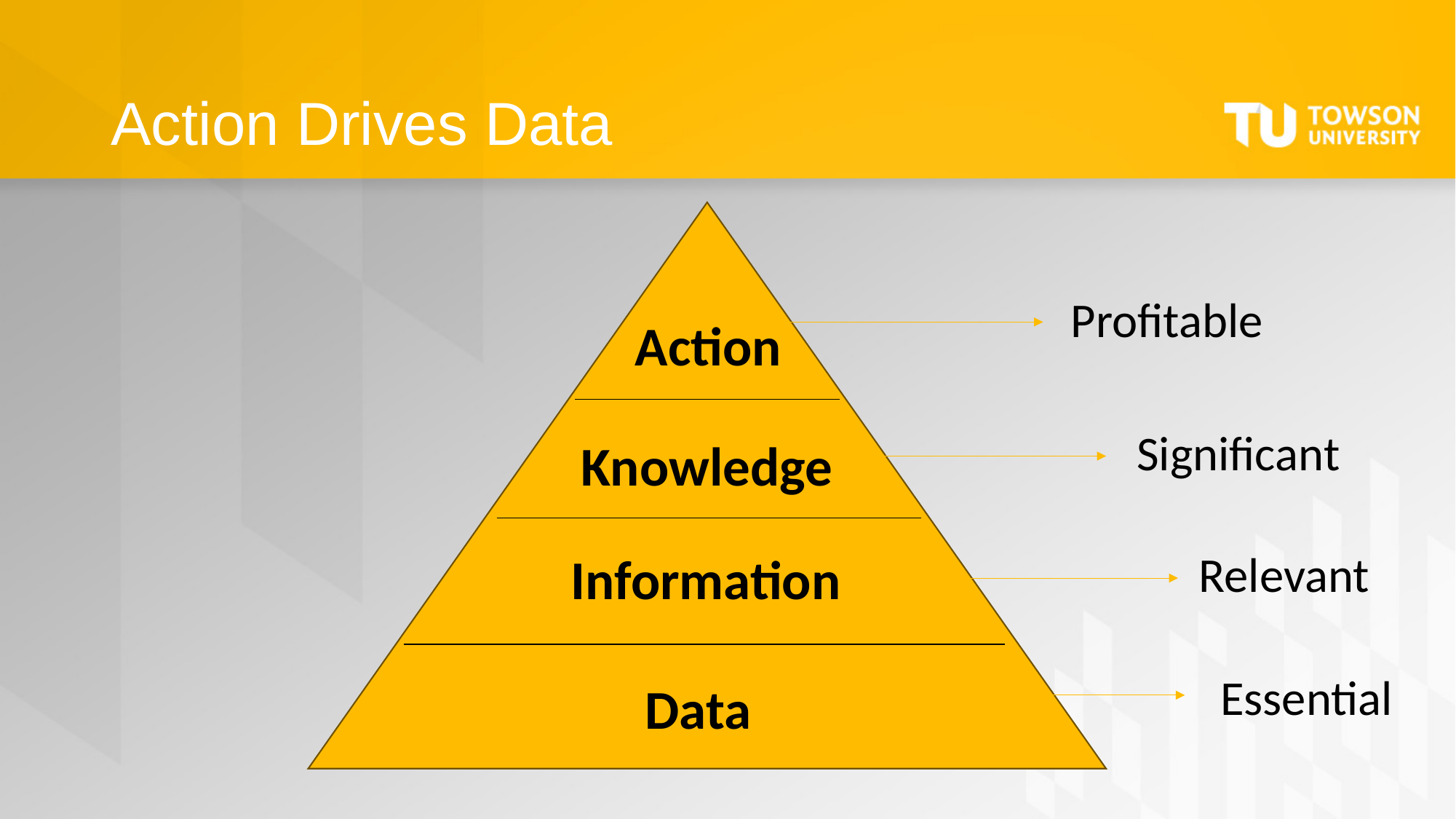

# Action Drives Data

Profitable
Action
Significant
Knowledge
Relevant
Information
Essential
Data